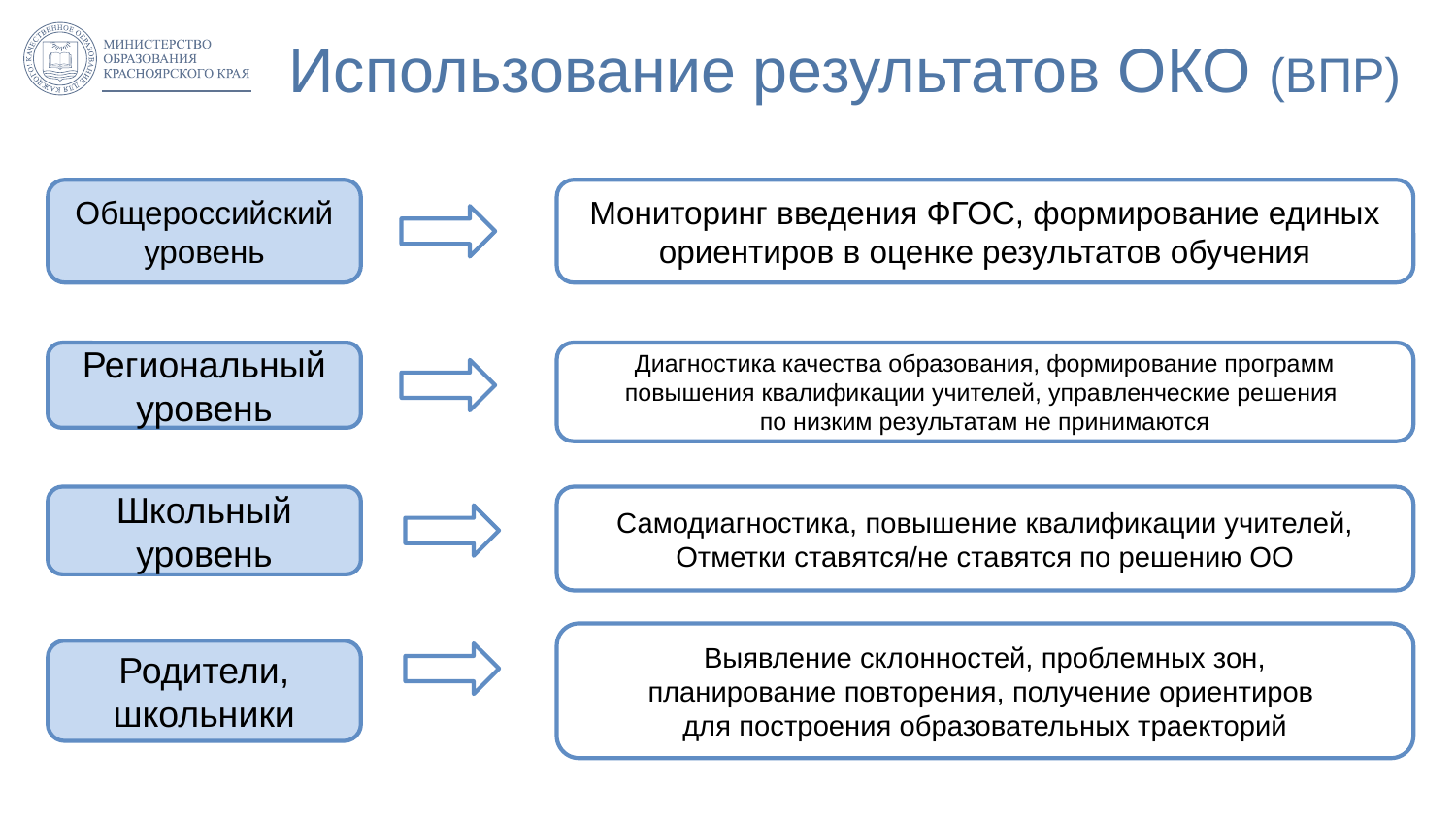

# Использование результатов ОКО (ВПР)
Общероссийский уровень
Мониторинг введения ФГОС, формирование единых ориентиров в оценке результатов обучения

Региональный уровень
Диагностика качества образования, формирование программ повышения квалификации учителей, управленческие решения
по низким результатам не принимаются

Школьный уровень
Самодиагностика, повышение квалификации учителей, Отметки ставятся/не ставятся по решению ОО

Выявление склонностей, проблемных зон,
планирование повторения, получение ориентиров
для построения образовательных траекторий
Родители, школьники

23